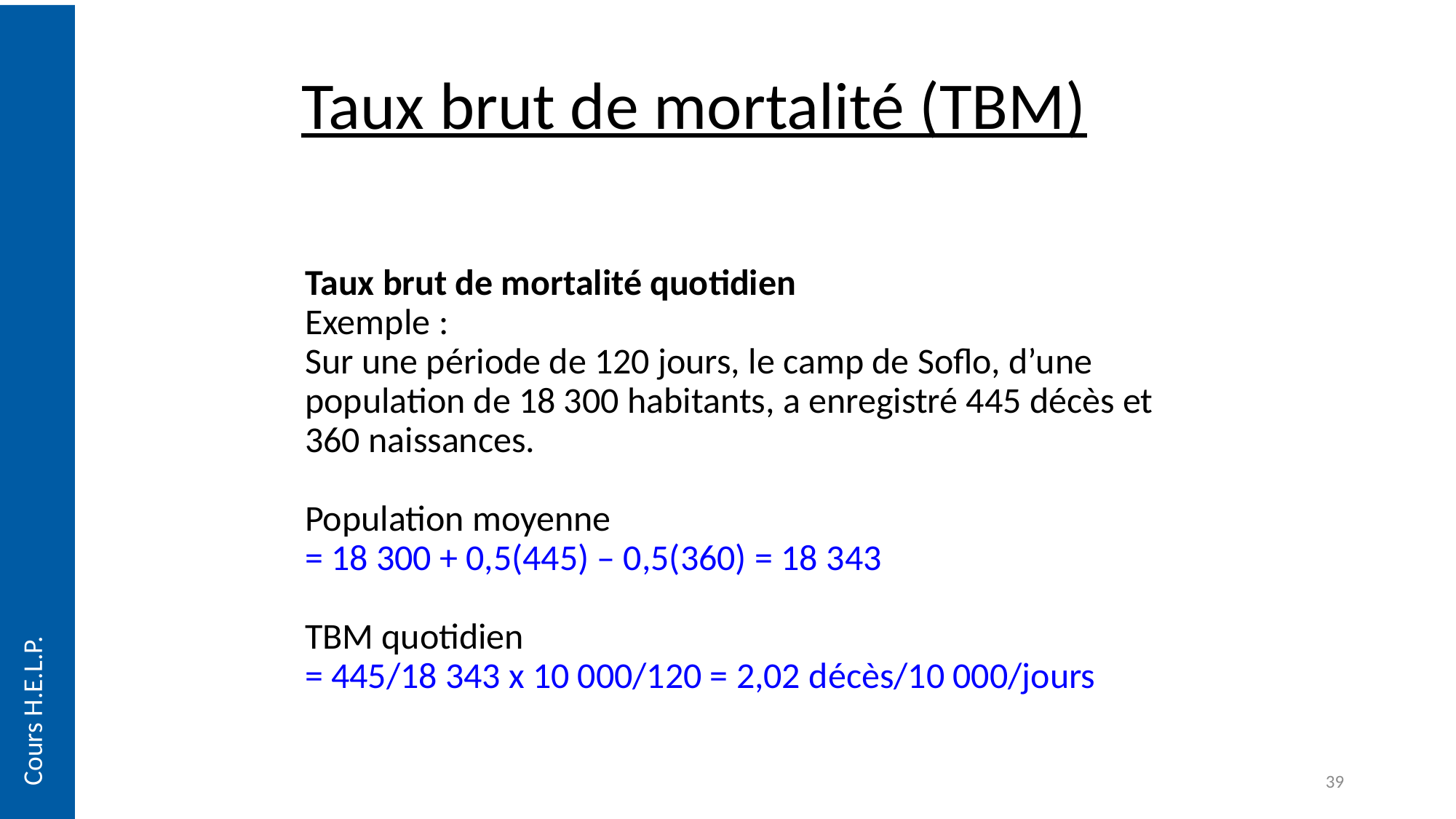

Taux brut de mortalité (TBM)

Taux brut de mortalité quotidien
Exemple :
Sur une période de 120 jours, le camp de Soflo, d’une population de 18 300 habitants, a enregistré 445 décès et 360 naissances.

Population moyenne
= 18 300 + 0,5(445) – 0,5(360) = 18 343

TBM quotidien
= 445/18 343 x 10 000/120 = 2,02 décès/10 000/jours
Cours H.E.L.P.
39